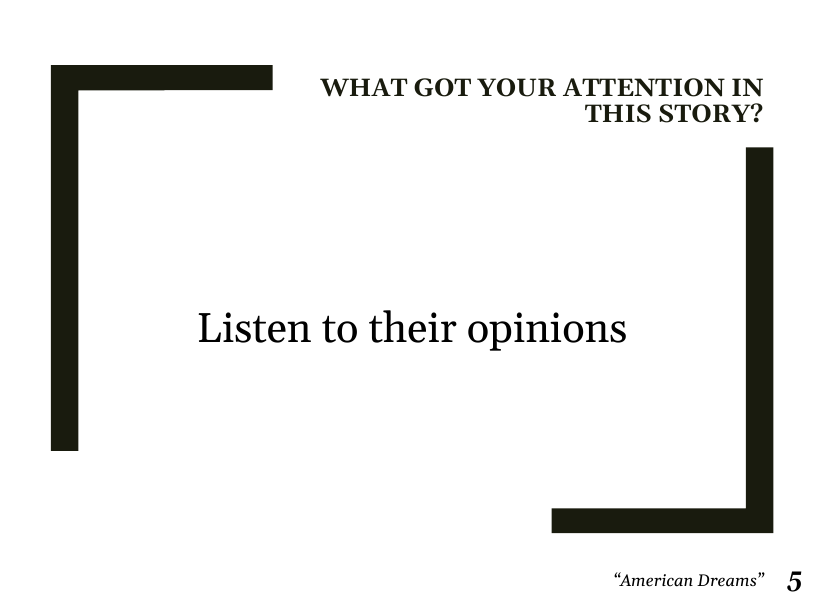

What got your attention in this story?
# Listen to their opinions
“American Dreams”      5